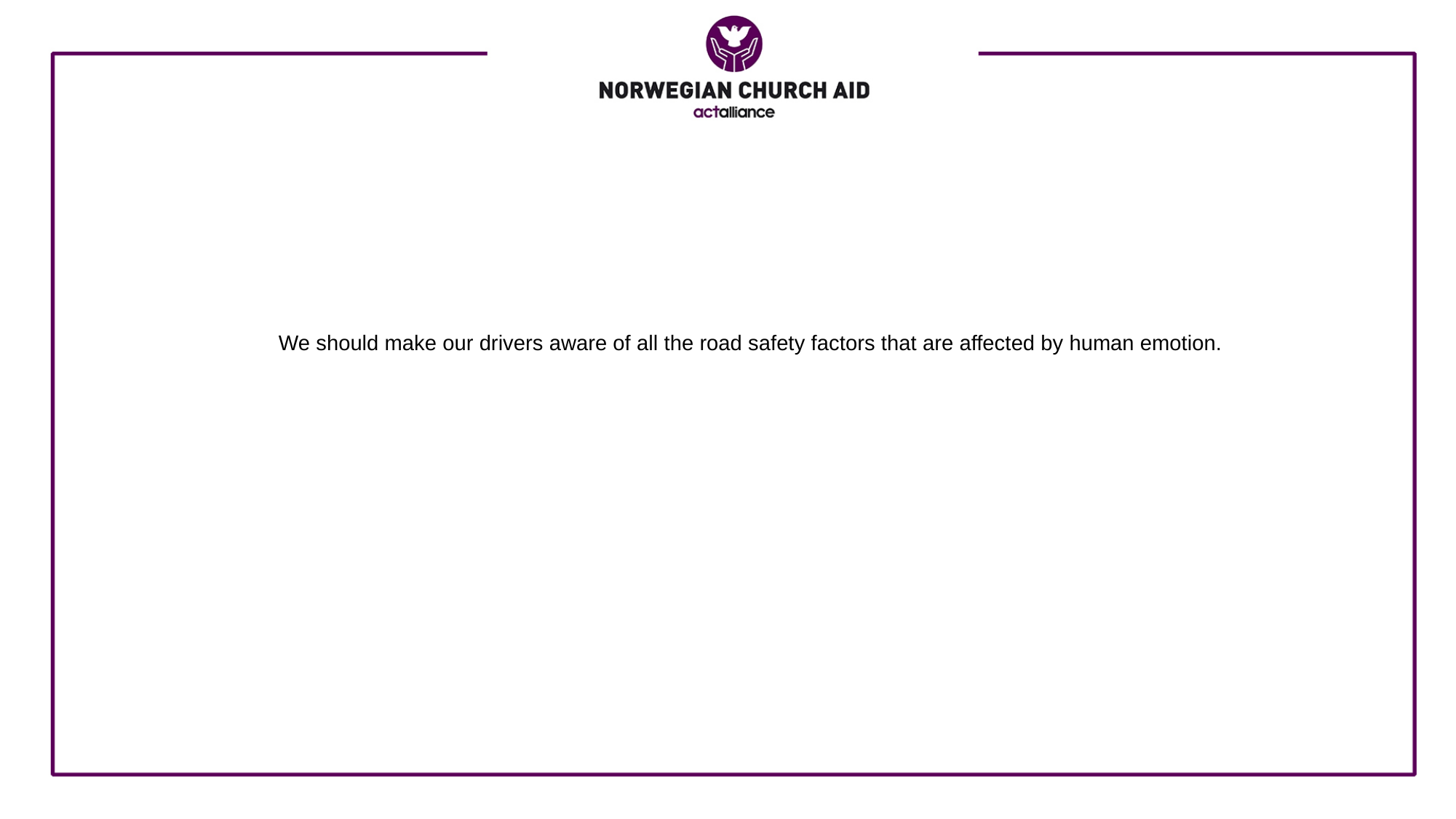

We should make our drivers aware of all the road safety factors that are affected by human emotion.